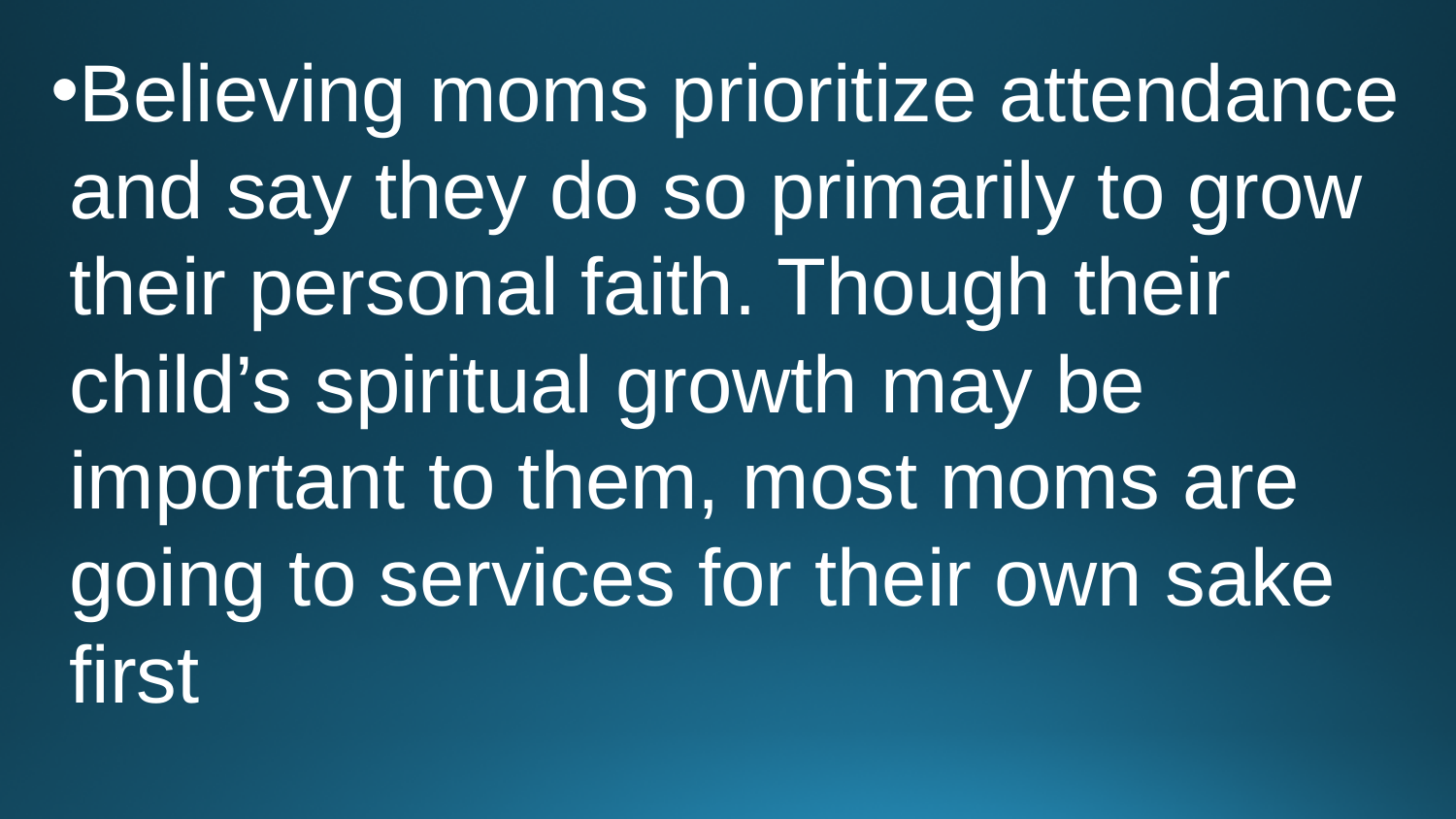

Believing moms prioritize attendance and say they do so primarily to grow their personal faith. Though their child’s spiritual growth may be important to them, most moms are going to services for their own sake first